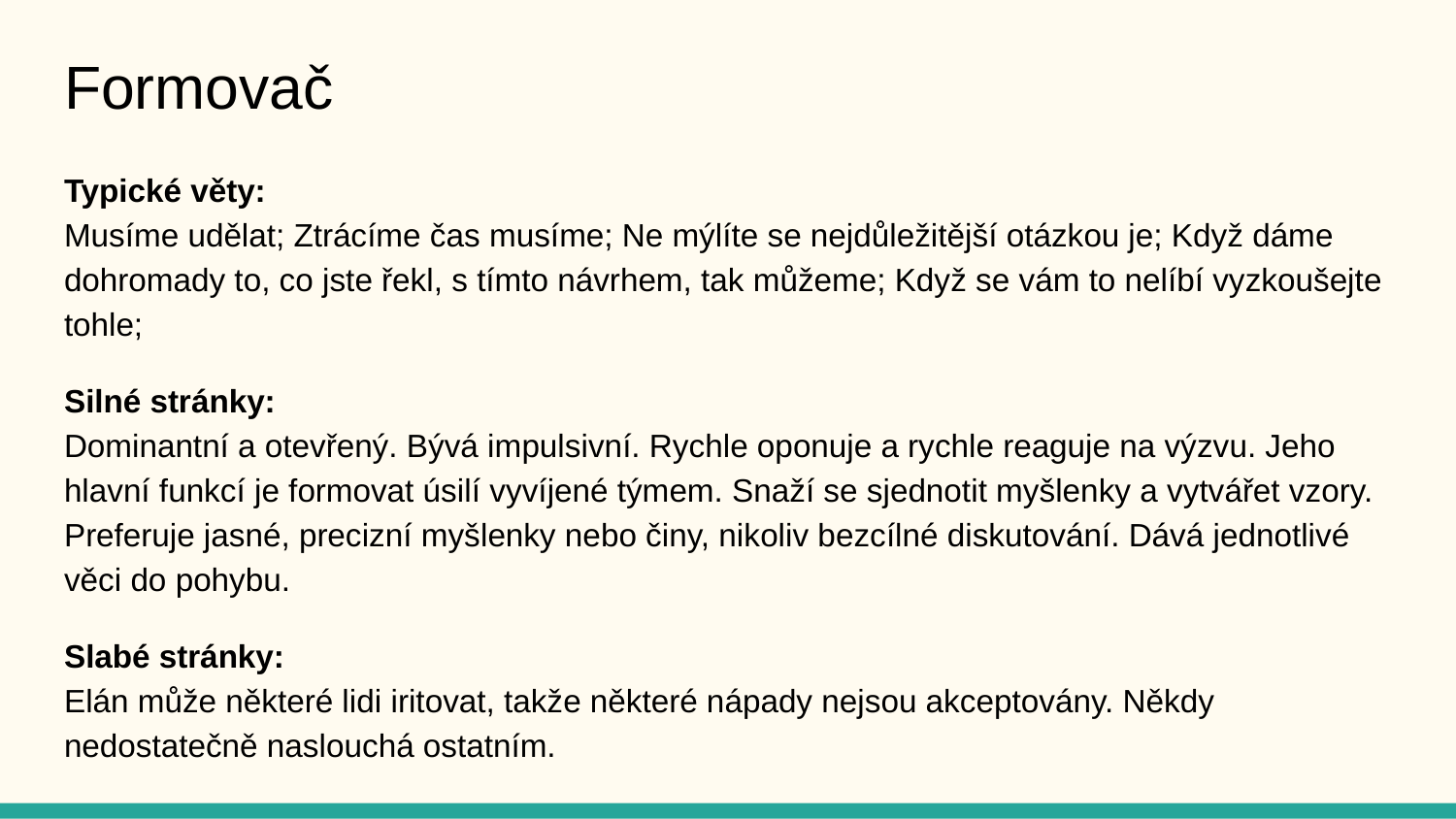

# Formovač
Typické věty:
Musíme udělat; Ztrácíme čas musíme; Ne mýlíte se nejdůležitější otázkou je; Když dáme dohromady to, co jste řekl, s tímto návrhem, tak můžeme; Když se vám to nelíbí vyzkoušejte tohle;
Silné stránky:
Dominantní a otevřený. Bývá impulsivní. Rychle oponuje a rychle reaguje na výzvu. Jeho hlavní funkcí je formovat úsilí vyvíjené týmem. Snaží se sjednotit myšlenky a vytvářet vzory. Preferuje jasné, precizní myšlenky nebo činy, nikoliv bezcílné diskutování. Dává jednotlivé věci do pohybu.
Slabé stránky:
Elán může některé lidi iritovat, takže některé nápady nejsou akceptovány. Někdy nedostatečně naslouchá ostatním.